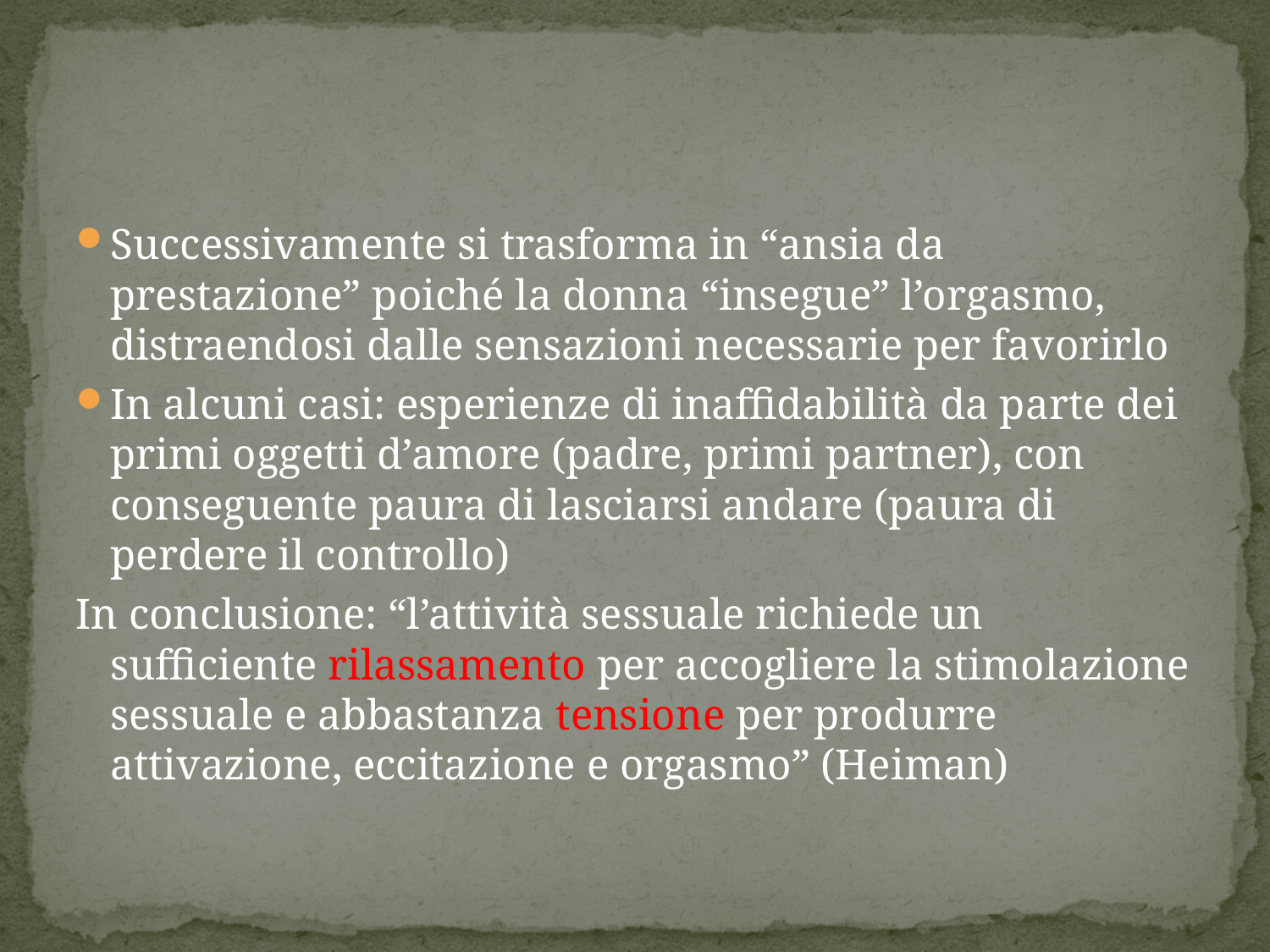

#
Successivamente si trasforma in “ansia da prestazione” poiché la donna “insegue” l’orgasmo, distraendosi dalle sensazioni necessarie per favorirlo
In alcuni casi: esperienze di inaffidabilità da parte dei primi oggetti d’amore (padre, primi partner), con conseguente paura di lasciarsi andare (paura di perdere il controllo)
In conclusione: “l’attività sessuale richiede un sufficiente rilassamento per accogliere la stimolazione sessuale e abbastanza tensione per produrre attivazione, eccitazione e orgasmo” (Heiman)